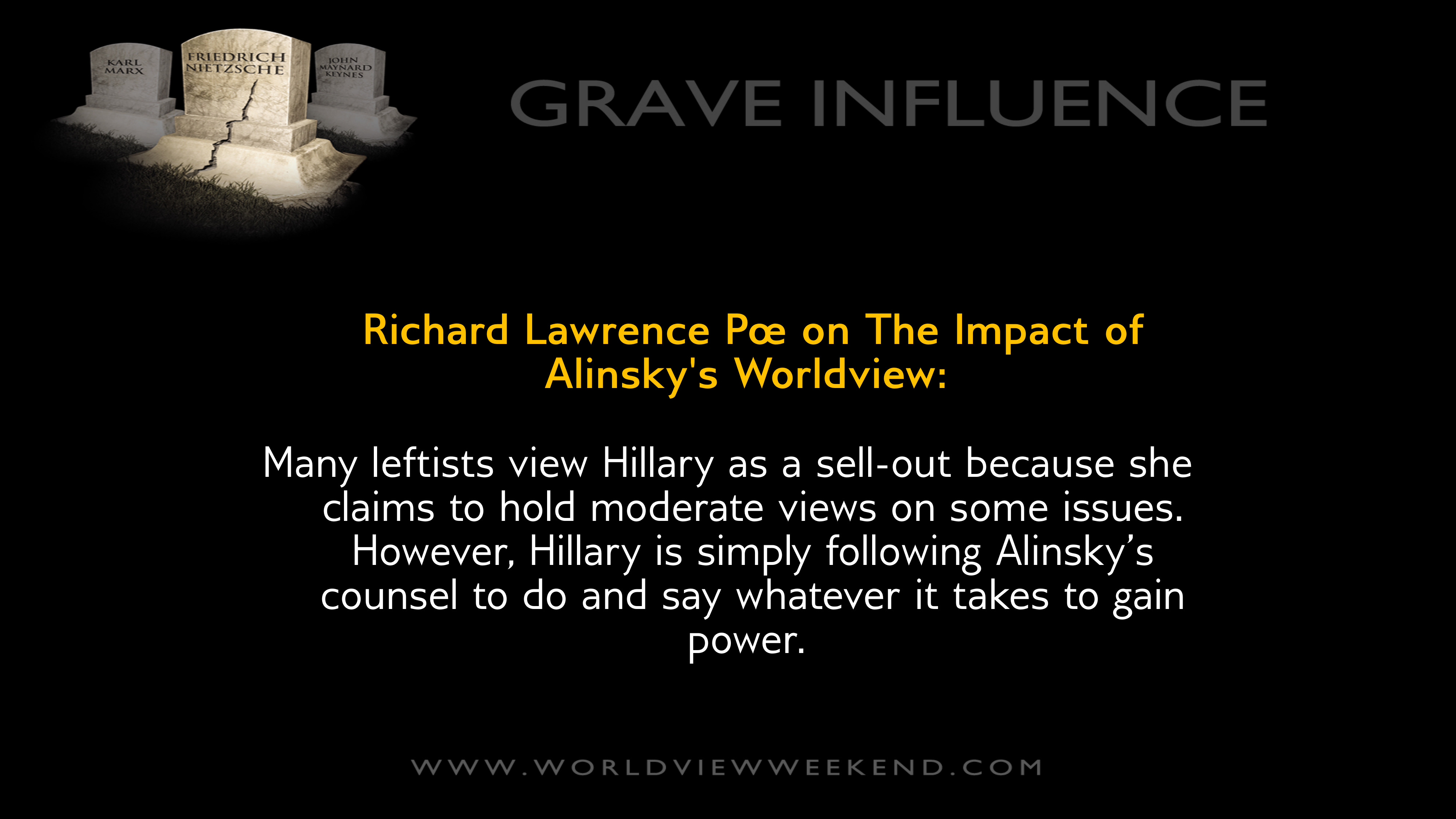

Richard Lawrence Poe on The Impact of Alinsky's Worldview:
Many leftists view Hillary as a sell-out because she claims to hold moderate views on some issues. However, Hillary is simply following Alinsky’s counsel to do and say whatever it takes to gain power.